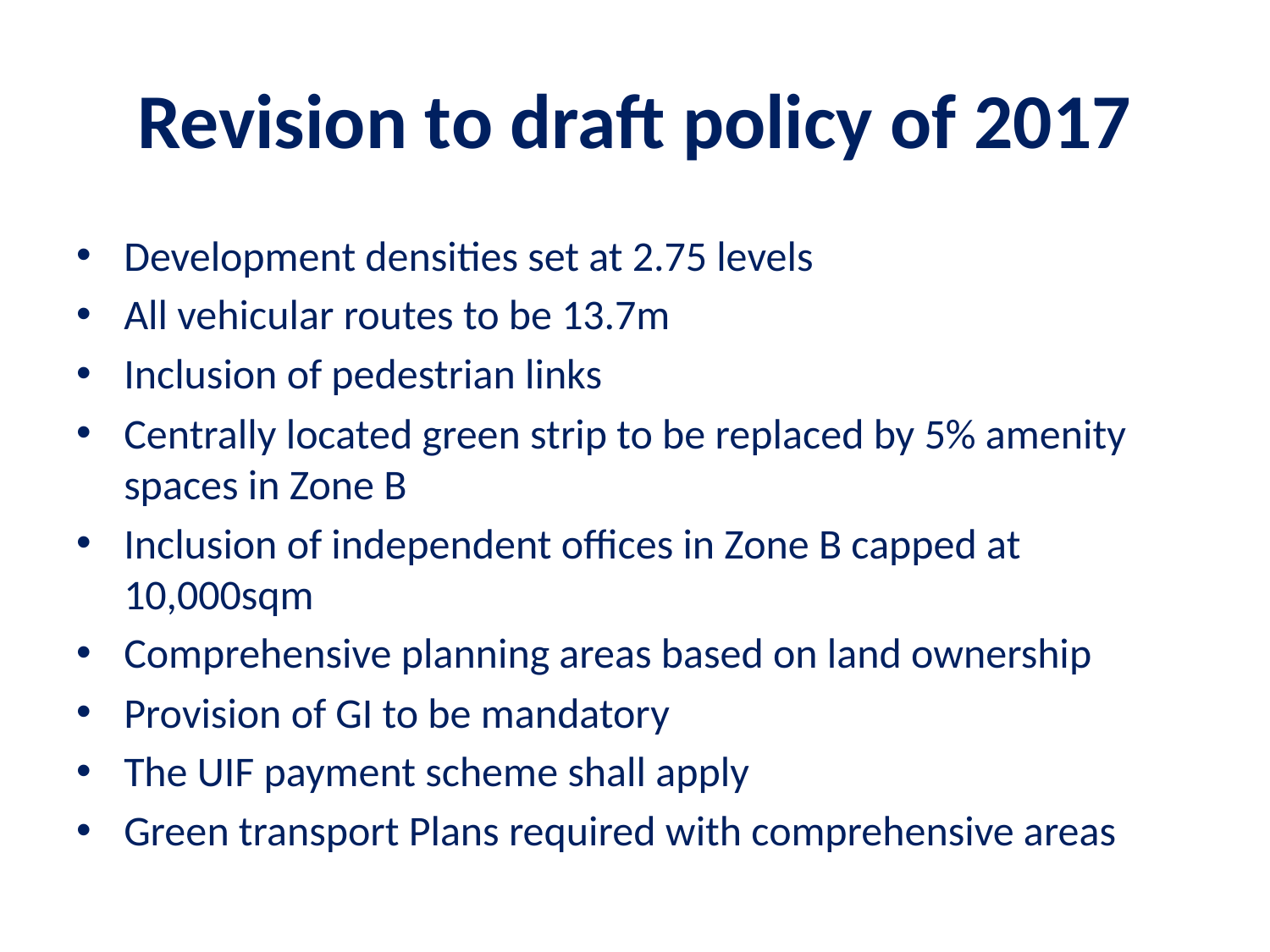

# Revision to draft policy of 2017
Development densities set at 2.75 levels
All vehicular routes to be 13.7m
Inclusion of pedestrian links
Centrally located green strip to be replaced by 5% amenity spaces in Zone B
Inclusion of independent offices in Zone B capped at 10,000sqm
Comprehensive planning areas based on land ownership
Provision of GI to be mandatory
The UIF payment scheme shall apply
Green transport Plans required with comprehensive areas